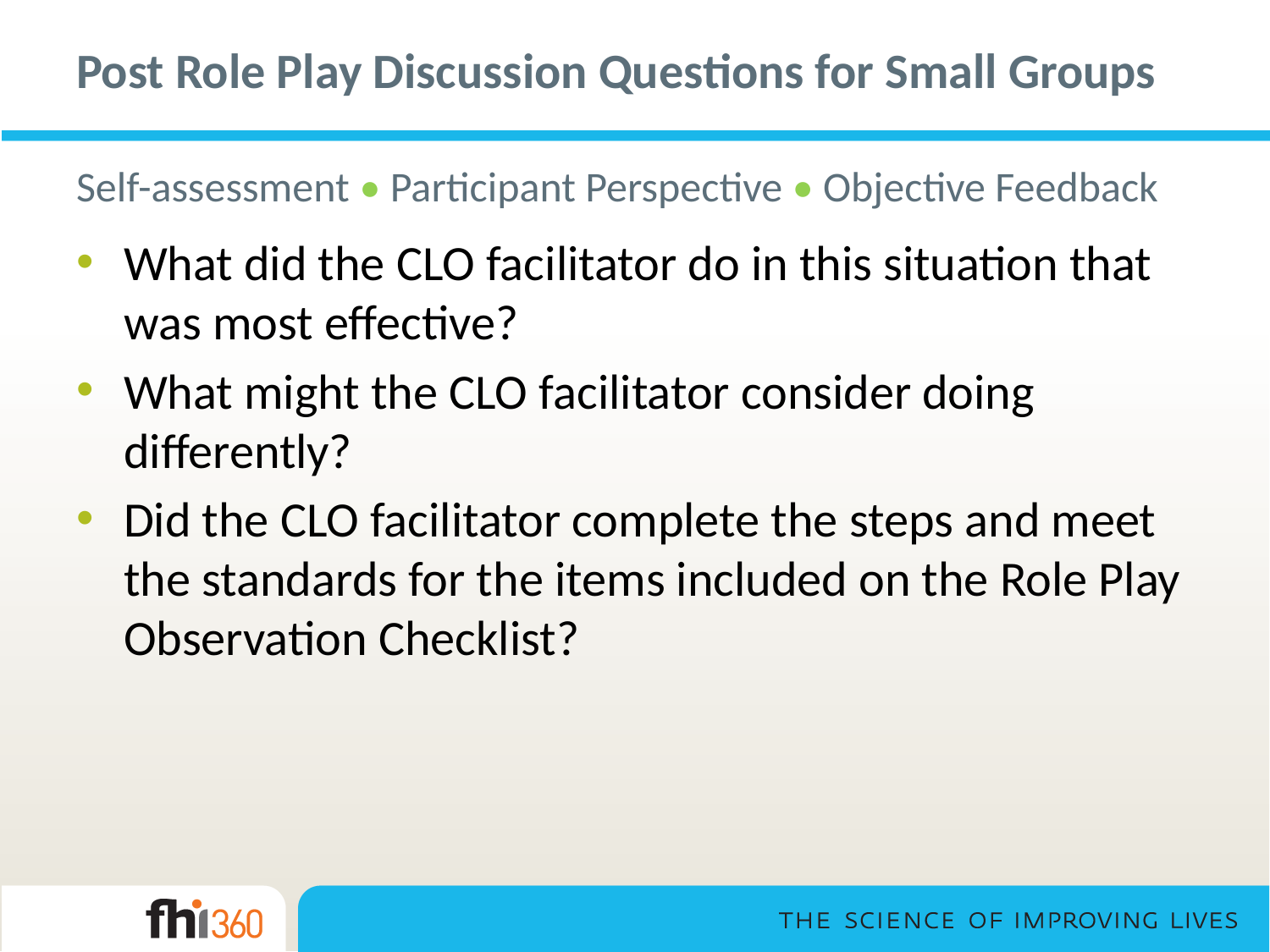

# Post Role Play Discussion Questions for Small Groups
Self-assessment • Participant Perspective • Objective Feedback
What did the CLO facilitator do in this situation that was most effective?
What might the CLO facilitator consider doing differently?
Did the CLO facilitator complete the steps and meet the standards for the items included on the Role Play Observation Checklist?